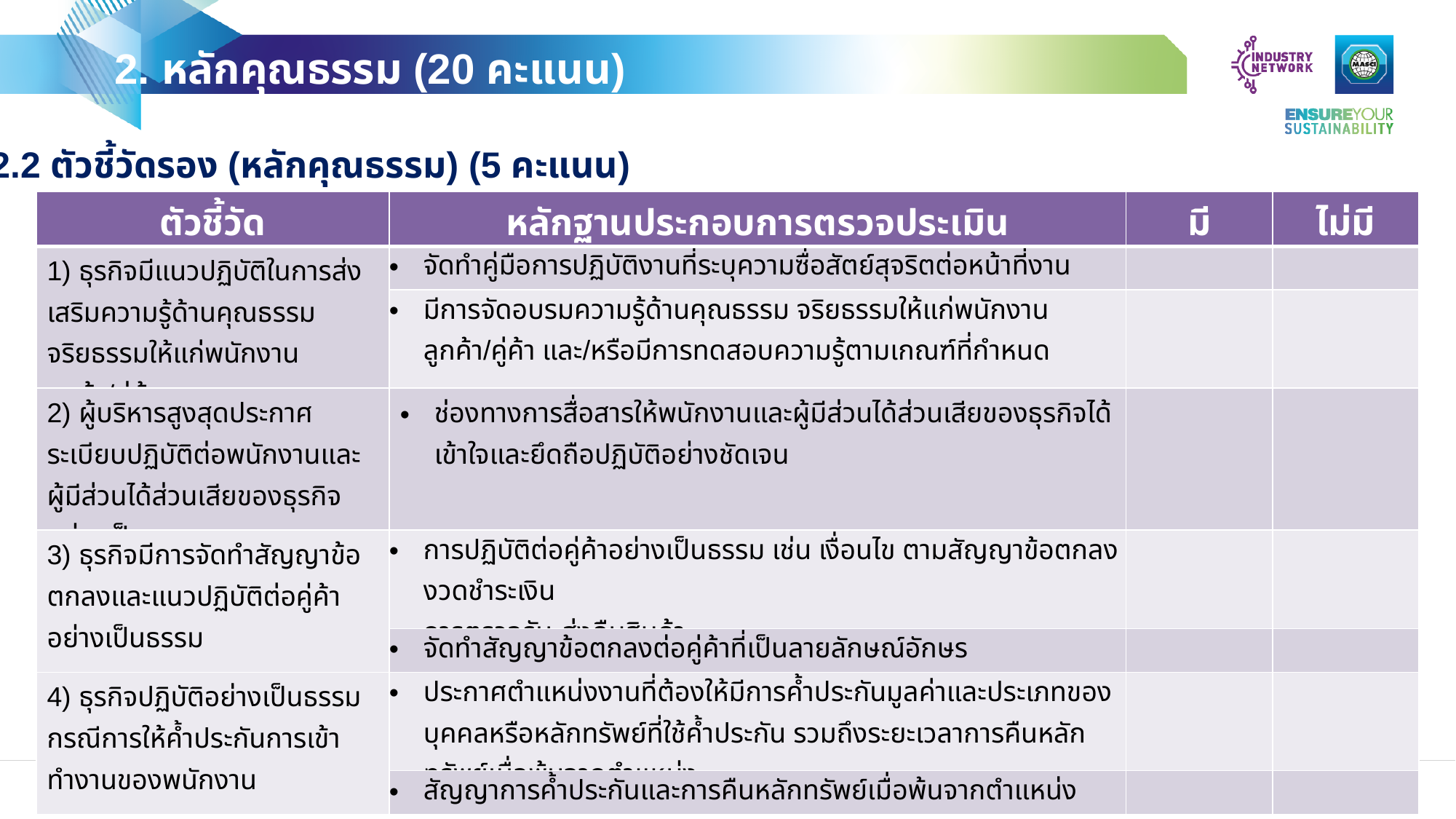

2. หลักคุณธรรม (20 คะแนน)
  2.2 ตัวชี้วัดรอง (หลักคุณธรรม) (5 คะแนน)
| ตัวชี้วัด | หลักฐานประกอบการตรวจประเมิน | มี | ไม่มี |
| --- | --- | --- | --- |
| 1) ธุรกิจมีแนวปฏิบัติในการส่งเสริมความรู้ด้านคุณธรรมจริยธรรมให้แก่พนักงาน ลูกค้า/คู่ค้า | จัดทำคู่มือการปฏิบัติงานที่ระบุความซื่อสัตย์สุจริตต่อหน้าที่งาน |  |  |
|  | มีการจัดอบรมความรู้ด้านคุณธรรม จริยธรรมให้แก่พนักงาน ลูกค้า/คู่ค้า และ/หรือมีการทดสอบความรู้ตามเกณฑ์ที่กำหนด |  |  |
| 2) ผู้บริหารสูงสุดประกาศระเบียบปฏิบัติต่อพนักงานและผู้มีส่วนได้ส่วนเสียของธุรกิจอย่างเป็นธรรม | ช่องทางการสื่อสารให้พนักงานและผู้มีส่วนได้ส่วนเสียของธุรกิจได้เข้าใจและยึดถือปฏิบัติอย่างชัดเจน |  |  |
| 3) ธุรกิจมีการจัดทำสัญญาข้อตกลงและแนวปฏิบัติต่อคู่ค้าอย่างเป็นธรรม | การปฏิบัติต่อคู่ค้าอย่างเป็นธรรม เช่น เงื่อนไข ตามสัญญาข้อตกลง งวดชำระเงิน การตรวจรับ-ส่งคืนสินค้า |  |  |
|  | จัดทำสัญญาข้อตกลงต่อคู่ค้าที่เป็นลายลักษณ์อักษร |  |  |
| 4) ธุรกิจปฏิบัติอย่างเป็นธรรม กรณีการให้ค้ำประกันการเข้าทำงานของพนักงาน | ประกาศตำแหน่งงานที่ต้องให้มีการค้ำประกันมูลค่าและประเภทของบุคคลหรือหลักทรัพย์ที่ใช้ค้ำประกัน รวมถึงระยะเวลาการคืนหลักทรัพย์เมื่อพ้นจากตำแหน่ง |  |  |
|  | สัญญาการค้ำประกันและการคืนหลักทรัพย์เมื่อพ้นจากตำแหน่ง |  |  |

3/11/2024
15